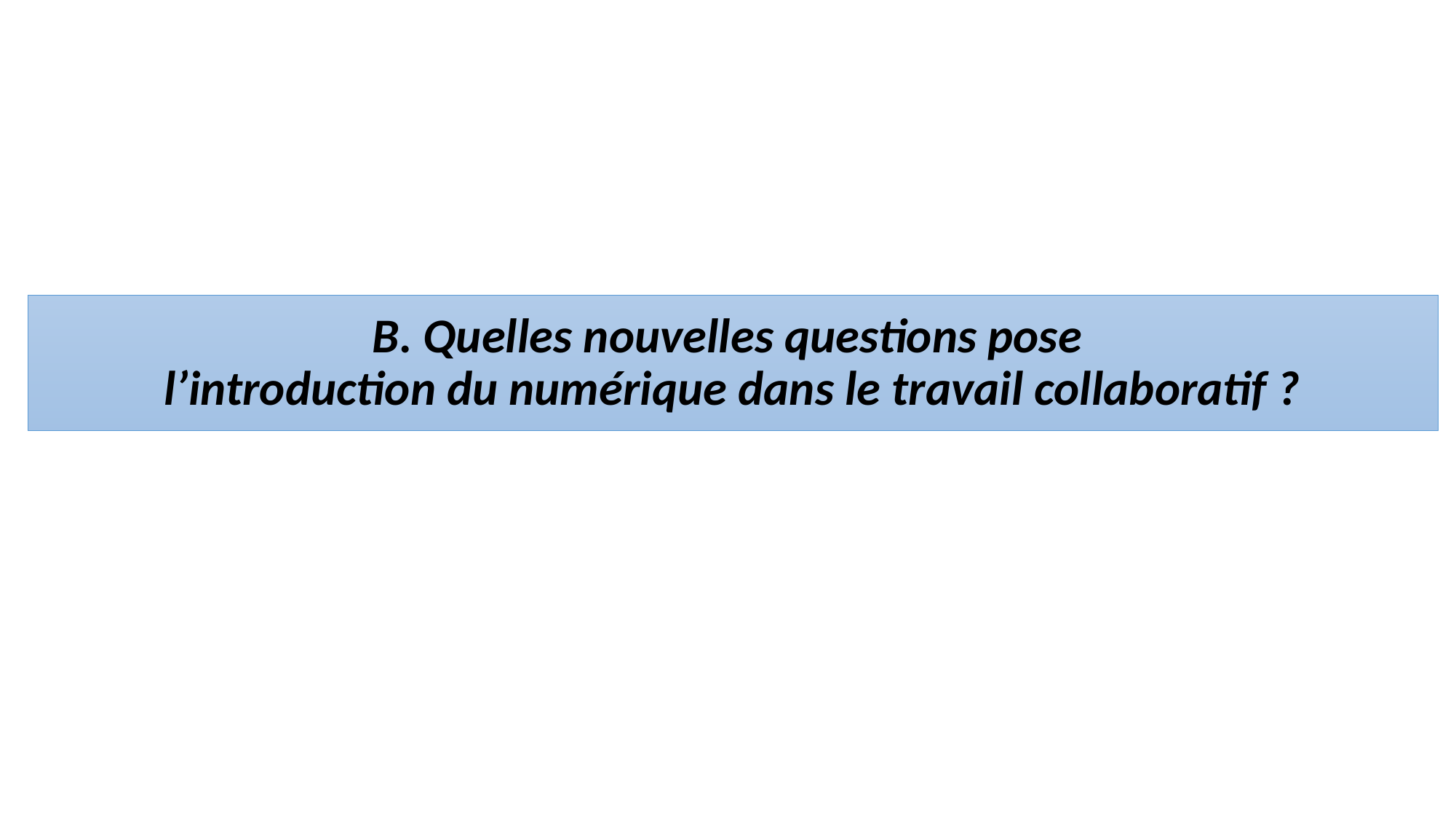

# B. Quelles nouvelles questions pose l’introduction du numérique dans le travail collaboratif ?